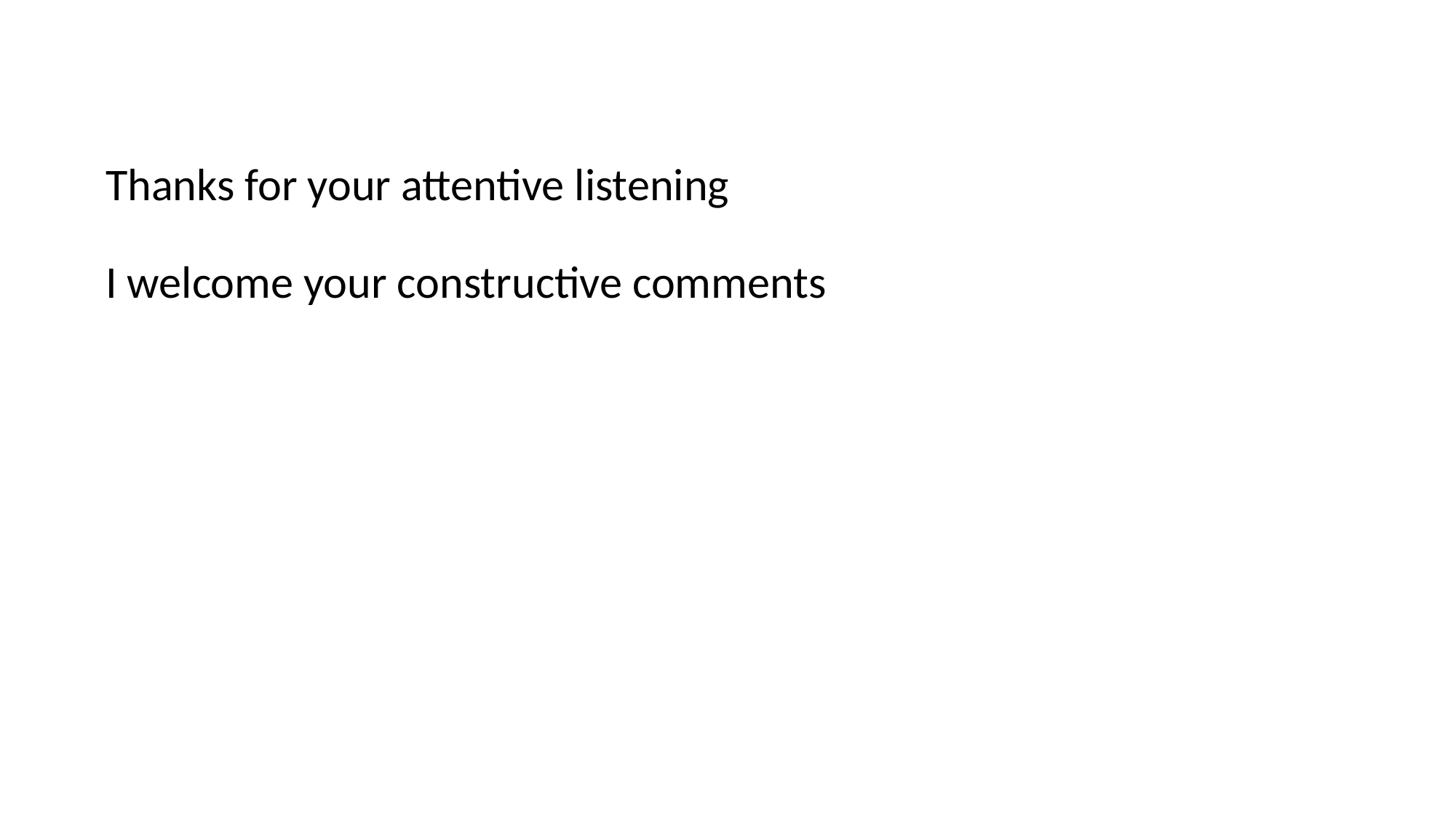

# Thanks for your attentive listening I welcome your constructive comments